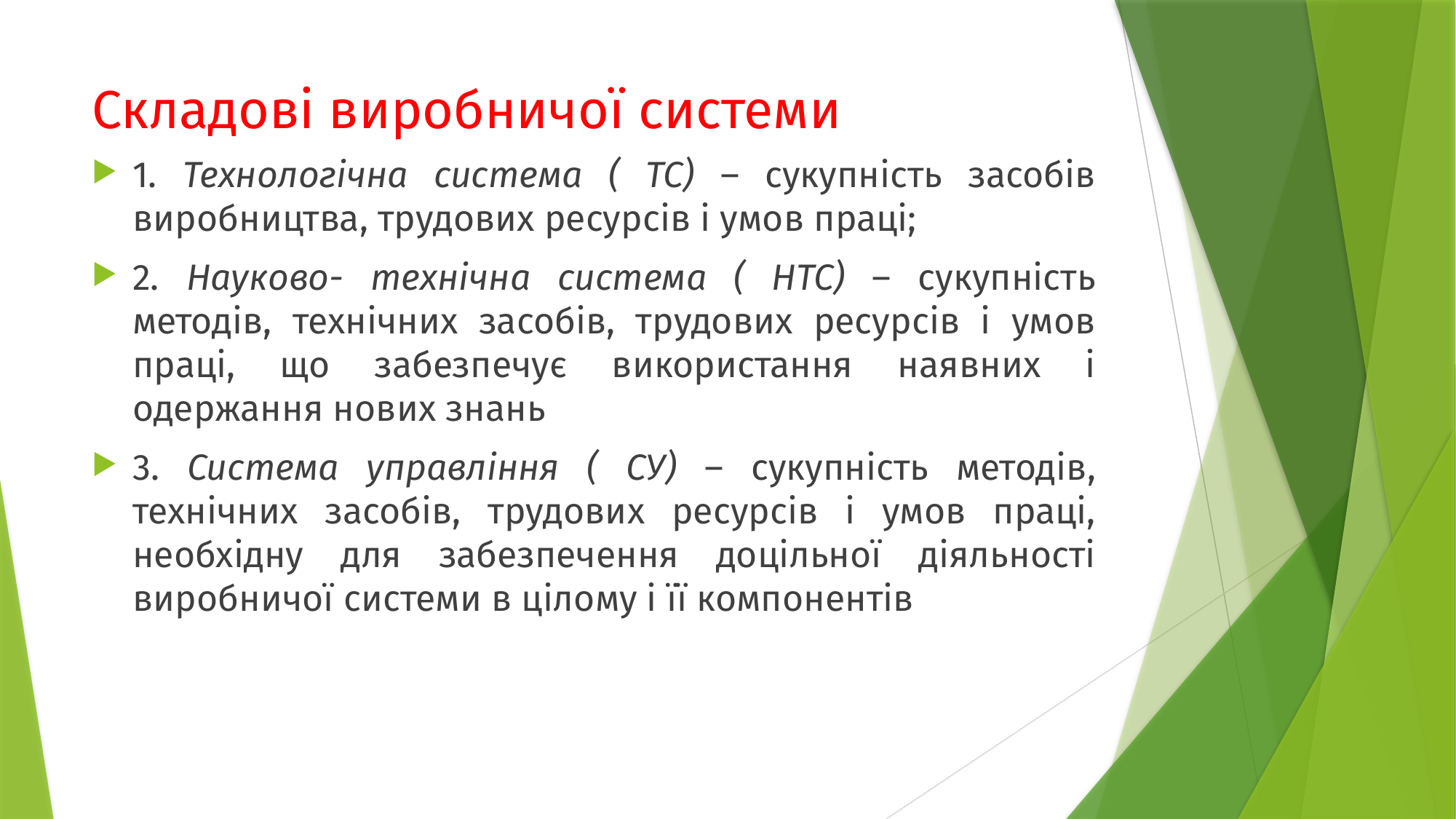

# Складові виробничої системи
1. Технологічна система ( ТС) – сукупність засобів виробництва, трудових ресурсів і умов праці;
2. Науково- технічна система ( НТС) – сукупність методів, технічних засобів, трудових ресурсів і умов праці, що забезпечує використання наявних і одержання нових знань
3. Система управління ( СУ) – сукупність методів, технічних засобів, трудових ресурсів і умов праці, необхідну для забезпечення доцільної діяльності виробничої системи в цілому і її компонентів